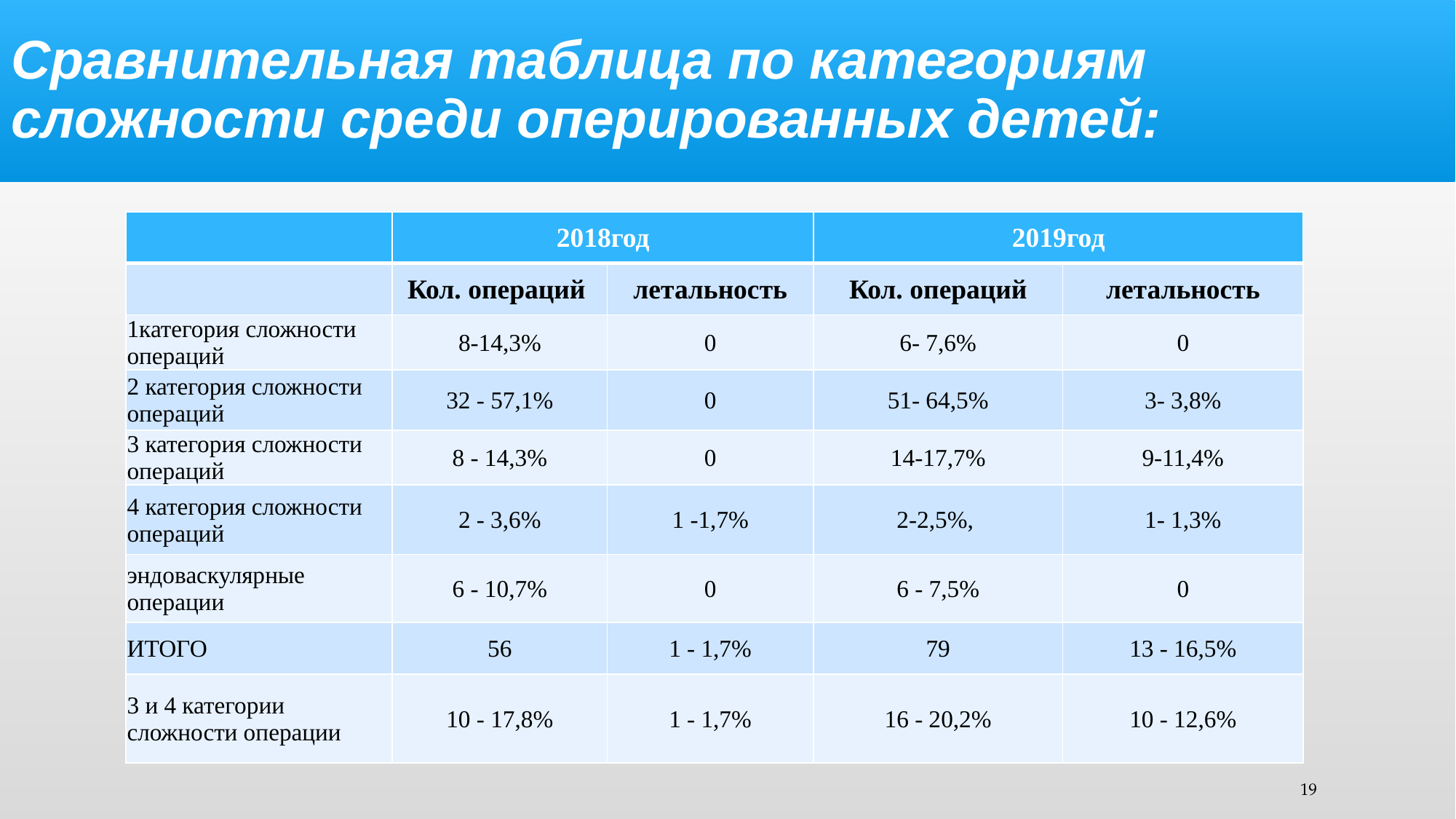

# Сравнительная таблица по категориям сложности среди оперированных детей:
|  | 2018год |  | 2019год |  |
| --- | --- | --- | --- | --- |
|  | Кол. операций | летальность | Кол. операций | летальность |
| 1категория сложности операций | 8-14,3% | 0 | 6- 7,6% | 0 |
| 2 категория сложности операций | 32 - 57,1% | 0 | 51- 64,5% | 3- 3,8% |
| 3 категория сложности операций | 8 - 14,3% | 0 | 14-17,7% | 9-11,4% |
| 4 категория сложности операций | 2 - 3,6% | 1 -1,7% | 2-2,5%, | 1- 1,3% |
| эндоваскулярные операции | 6 - 10,7% | 0 | 6 - 7,5% | 0 |
| ИТОГО | 56 | 1 - 1,7% | 79 | 13 - 16,5% |
| 3 и 4 категории сложности операции | 10 - 17,8% | 1 - 1,7% | 16 - 20,2% | 10 - 12,6% |

19